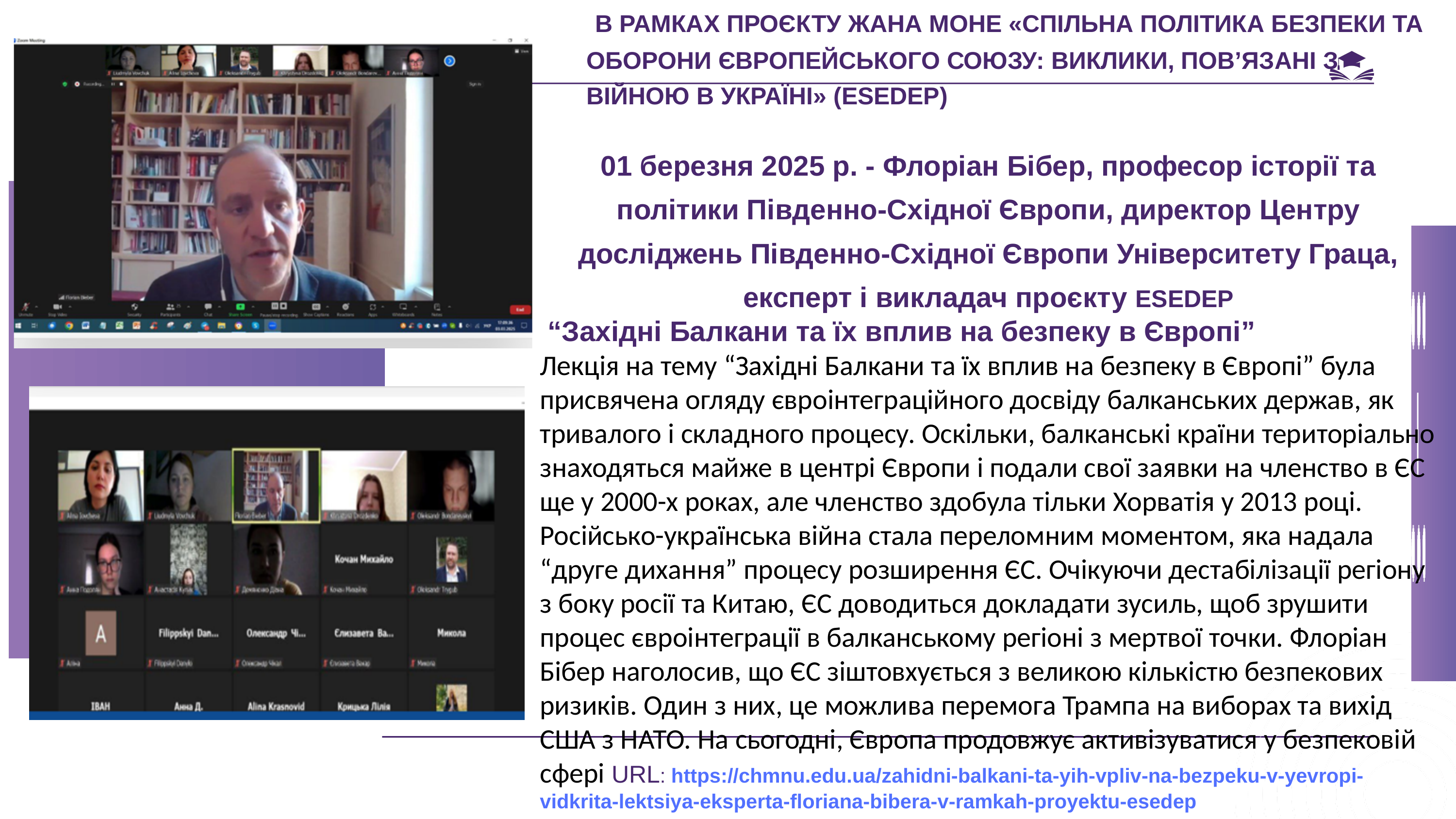

В РАМКАХ ПРОЄКТУ ЖАНА МОНЕ «СПІЛЬНА ПОЛІТИКА БЕЗПЕКИ ТА ОБОРОНИ ЄВРОПЕЙСЬКОГО СОЮЗУ: ВИКЛИКИ, ПОВ’ЯЗАНІ З ВІЙНОЮ В УКРАЇНІ» (ESEDEP)

01 березня 2025 р. - Флоріан Бібер, професор історії та політики Південно-Східної Європи, директор Центру досліджень Південно-Східної Європи Університету Граца, експерт і викладач проєкту ESEDEP
 “Західні Балкани та їх вплив на безпеку в Європі”
Лекція на тему “Західні Балкани та їх вплив на безпеку в Європі” була присвячена огляду євроінтеграційного досвіду балканських держав, як тривалого і складного процесу. Оскільки, балканські країни територіально знаходяться майже в центрі Європи і подали свої заявки на членство в ЄС ще у 2000-х роках, але членство здобула тільки Хорватія у 2013 році.
Російсько-українська війна стала переломним моментом, яка надала “друге дихання” процесу розширення ЄС. Очікуючи дестабілізації регіону з боку росії та Китаю, ЄС доводиться докладати зусиль, щоб зрушити процес євроінтеграції в балканському регіоні з мертвої точки. Флоріан Бібер наголосив, що ЄС зіштовхується з великою кількістю безпекових ризиків. Один з них, це можлива перемога Трампа на виборах та вихід США з НАТО. На сьогодні, Європа продовжує активізуватися у безпековій сфері URL: https://chmnu.edu.ua/zahidni-balkani-ta-yih-vpliv-na-bezpeku-v-yevropi-vidkrita-lektsiya-eksperta-floriana-bibera-v-ramkah-proyektu-esedep